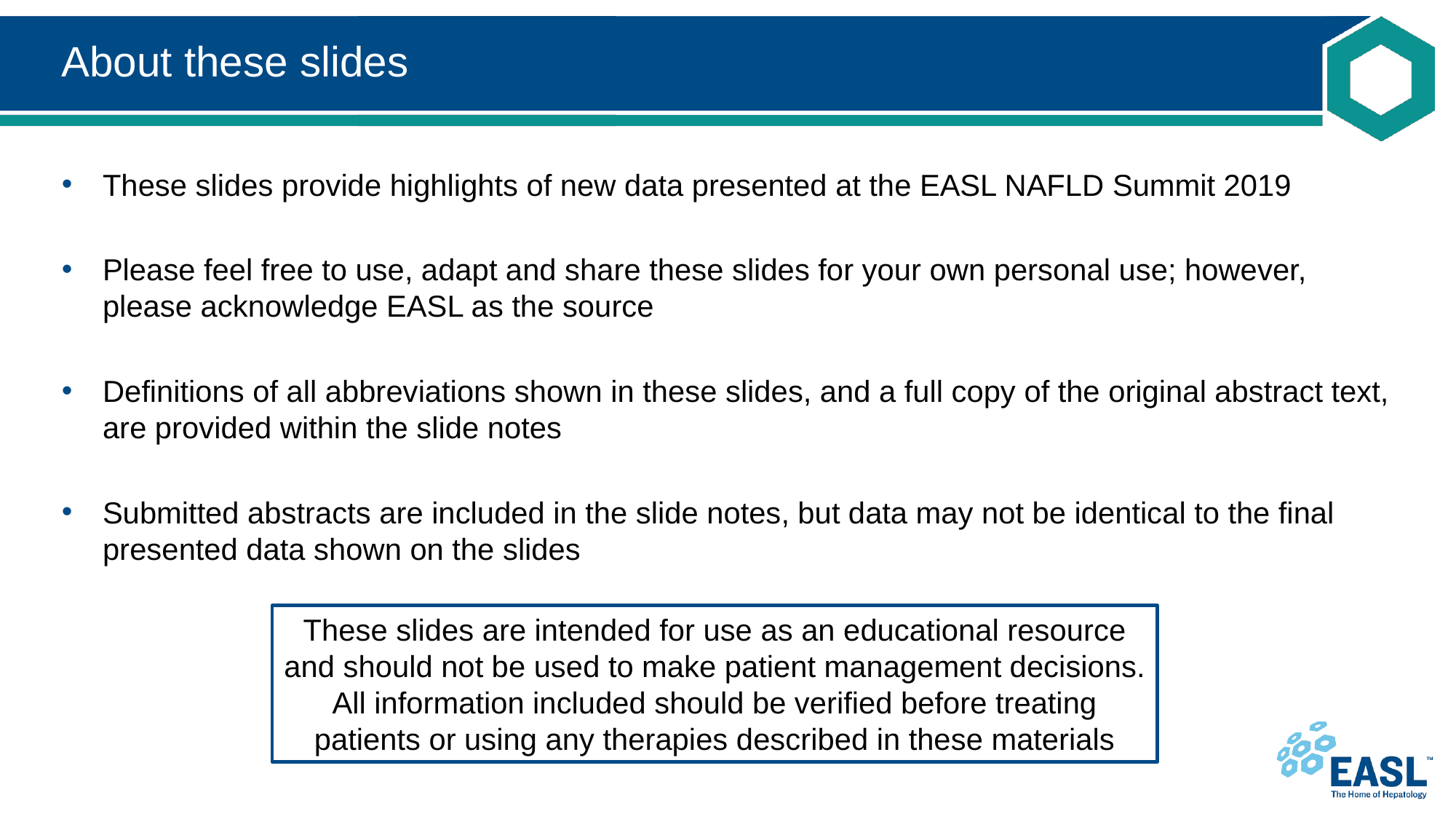

# About these slides
These slides provide highlights of new data presented at the EASL NAFLD Summit 2019

Please feel free to use, adapt and share these slides for your own personal use; however, please acknowledge EASL as the source

Definitions of all abbreviations shown in these slides, and a full copy of the original abstract text, are provided within the slide notes

Submitted abstracts are included in the slide notes, but data may not be identical to the final presented data shown on the slides

These slides are intended for use as an educational resource and should not be used to make patient management decisions. All information included should be verified before treating patients or using any therapies described in these materials